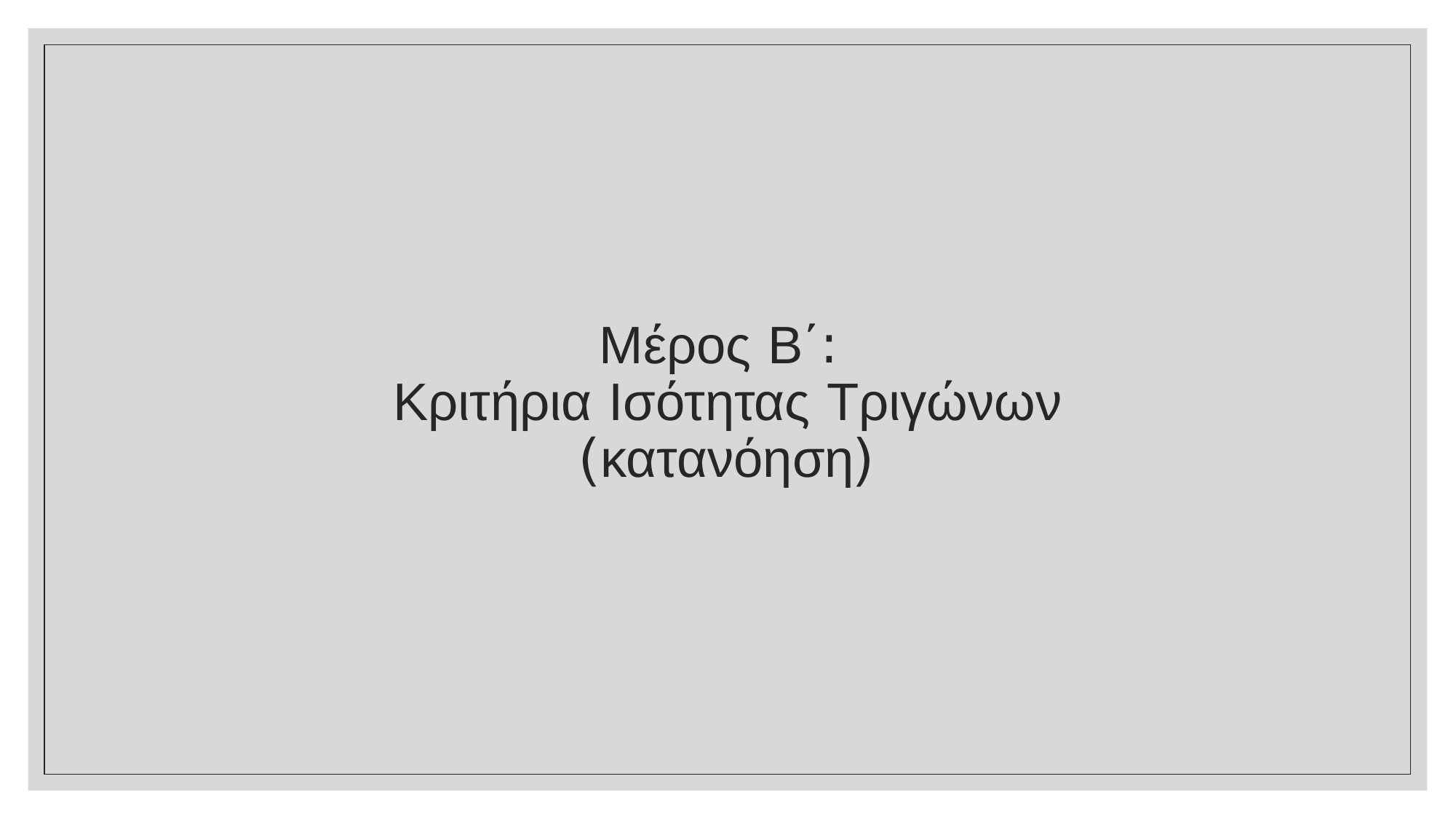

# Μέρος Β΄: Κριτήρια Ισότητας Τριγώνων (κατανόηση)